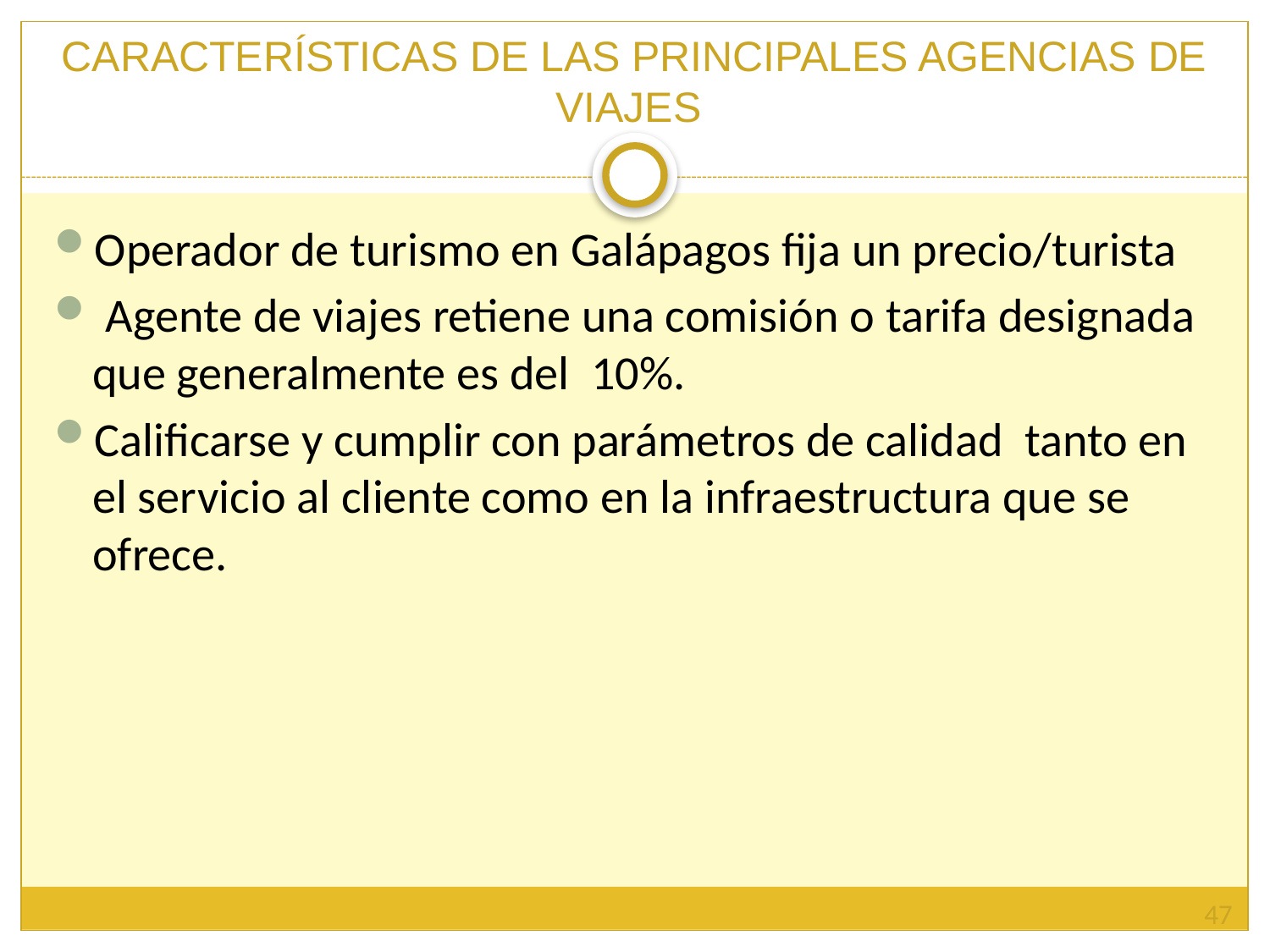

# CARACTERÍSTICAS DE LAS PRINCIPALES AGENCIAS DE VIAJES
Operador de turismo en Galápagos fija un precio/turista
 Agente de viajes retiene una comisión o tarifa designada que generalmente es del  10%.
Calificarse y cumplir con parámetros de calidad  tanto en el servicio al cliente como en la infraestructura que se ofrece.

47